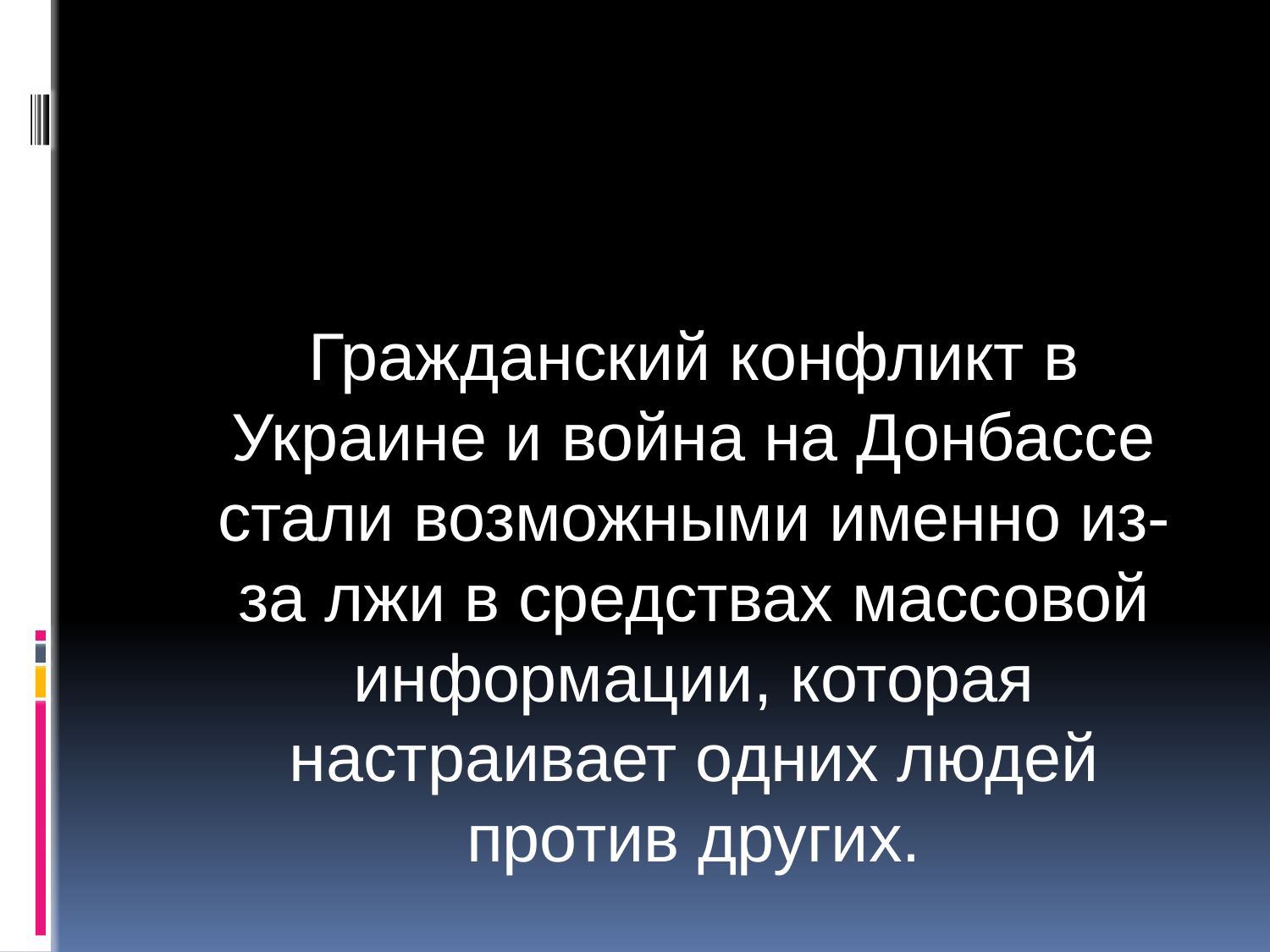

#

	Гражданский конфликт в Украине и война на Донбассе стали возможными именно из-за лжи в средствах массовой информации, которая настраивает одних людей против других.